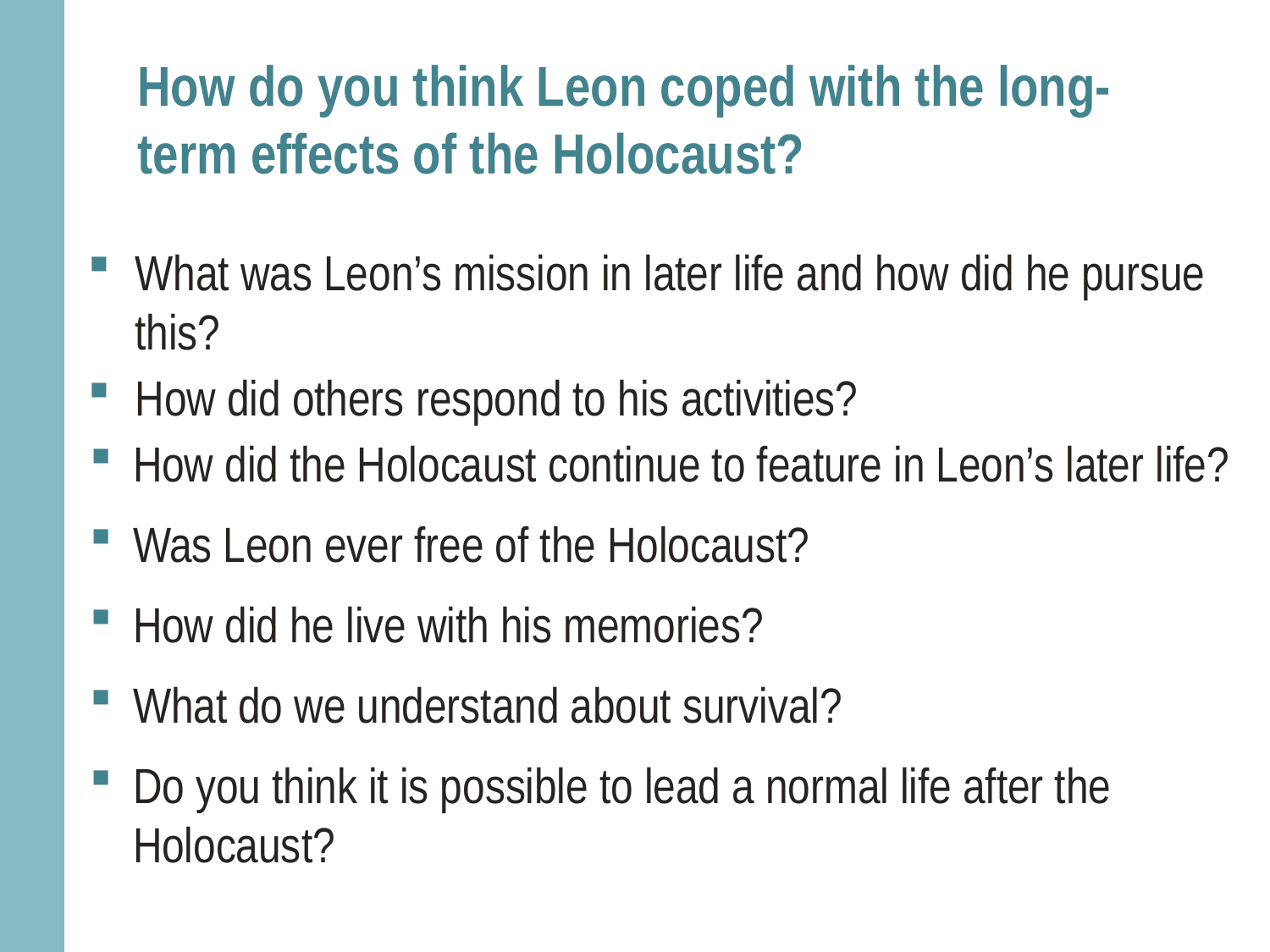

# How do you think Leon coped with the long-term effects of the Holocaust?

What was Leon’s mission in later life and how did he pursue this?
How did others respond to his activities?
How did the Holocaust continue to feature in Leon’s later life?
Was Leon ever free of the Holocaust?
How did he live with his memories?
What do we understand about survival?
Do you think it is possible to lead a normal life after the Holocaust?